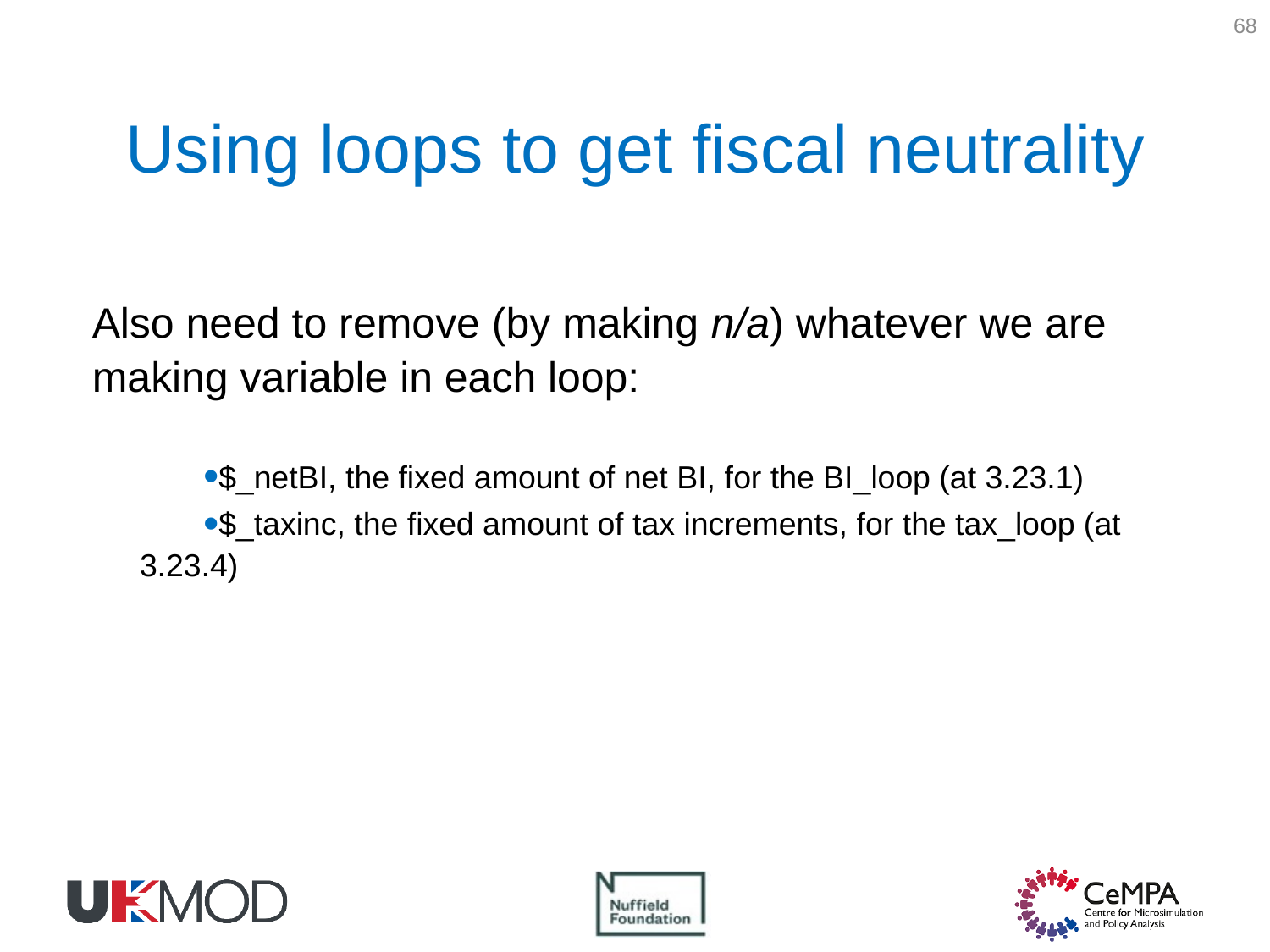

68
# Using loops to get fiscal neutrality

Also need to remove (by making n/a) whatever we are making variable in each loop:

$_netBI, the fixed amount of net BI, for the BI_loop (at 3.23.1)
$_taxinc, the fixed amount of tax increments, for the tax_loop (at 3.23.4)